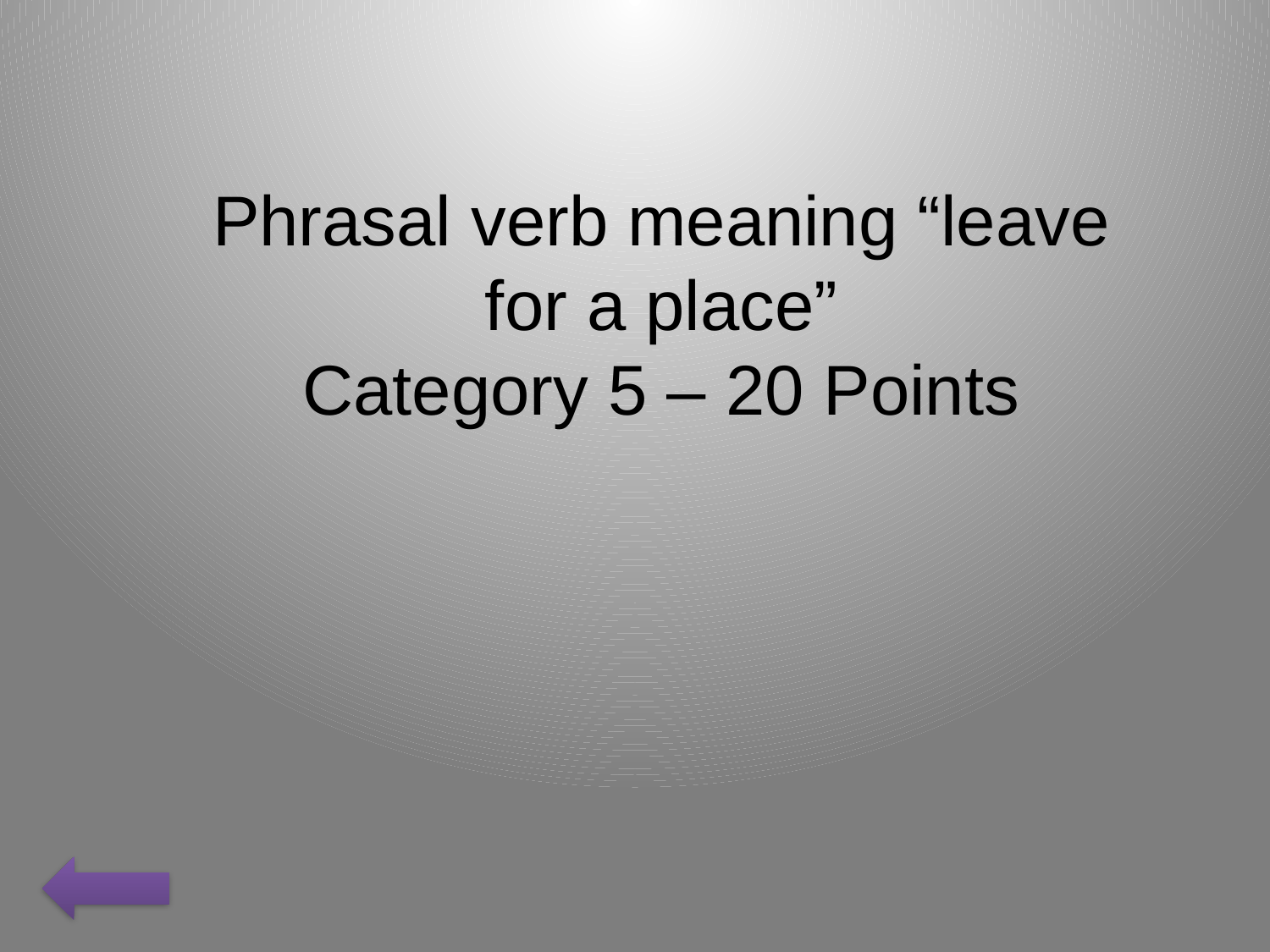

Phrasal verb meaning “leave for a place”
Category 5 – 20 Points